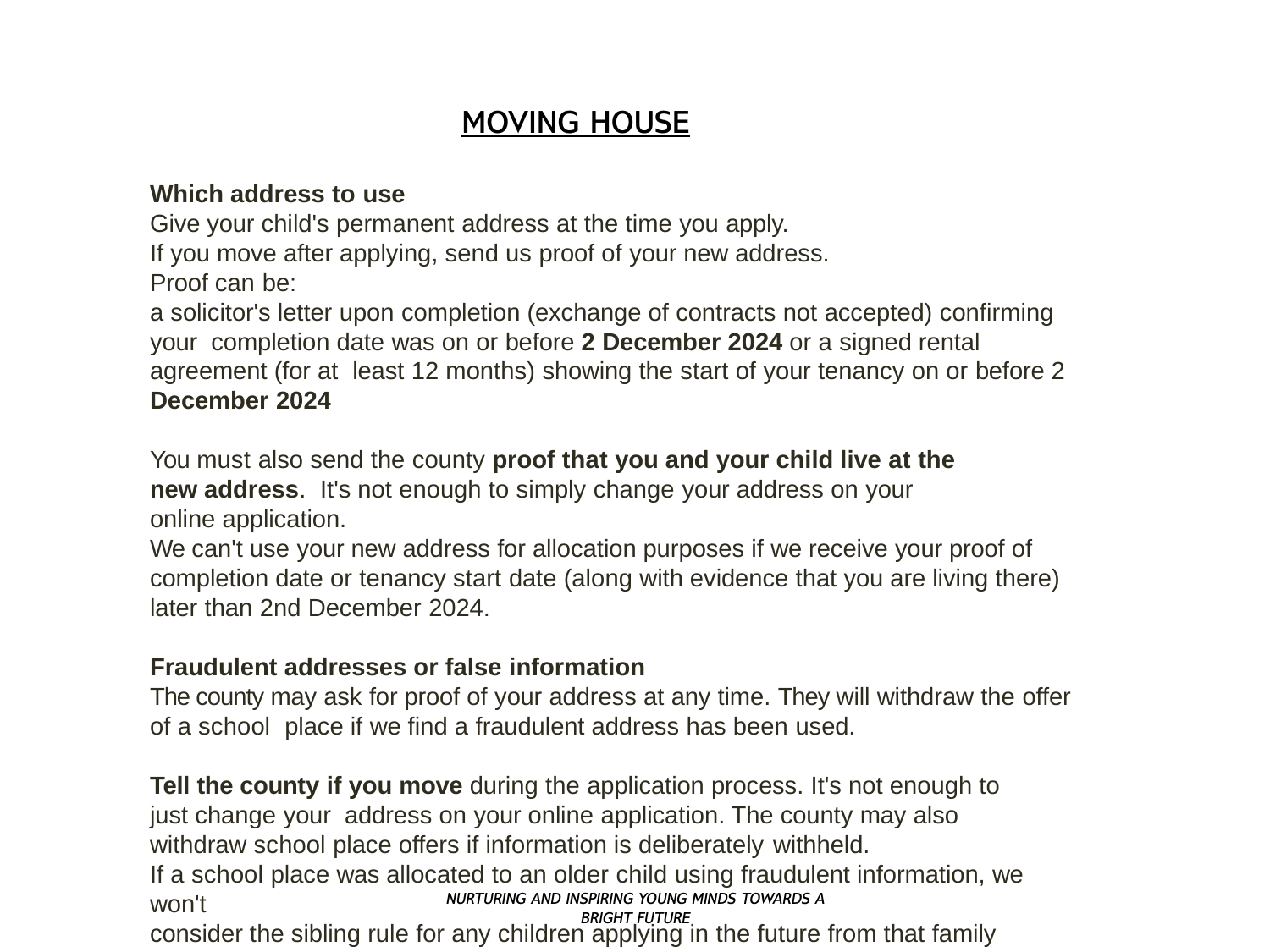

MOVING HOUSE

Which address to use
Give your child's permanent address at the time you apply.
If you move after applying, send us proof of your new address.  Proof can be:
a solicitor's letter upon completion (exchange of contracts not accepted) confirming your  completion date was on or before 2 December 2024 or a signed rental agreement (for at  least 12 months) showing the start of your tenancy on or before 2 December 2024

You must also send the county proof that you and your child live at the new address.  It's not enough to simply change your address on your online application.
We can't use your new address for allocation purposes if we receive your proof of  completion date or tenancy start date (along with evidence that you are living there) later than 2nd December 2024.

Fraudulent addresses or false information
The county may ask for proof of your address at any time. They will withdraw the offer of a school  place if we find a fraudulent address has been used.

Tell the county if you move during the application process. It's not enough to just change your  address on your online application. The county may also withdraw school place offers if information is deliberately withheld.
If a school place was allocated to an older child using fraudulent information, we won't
consider the sibling rule for any children applying in the future from that family
NURTURING AND INSPIRING YOUNG MINDS TOWARDS A BRIGHT FUTURE